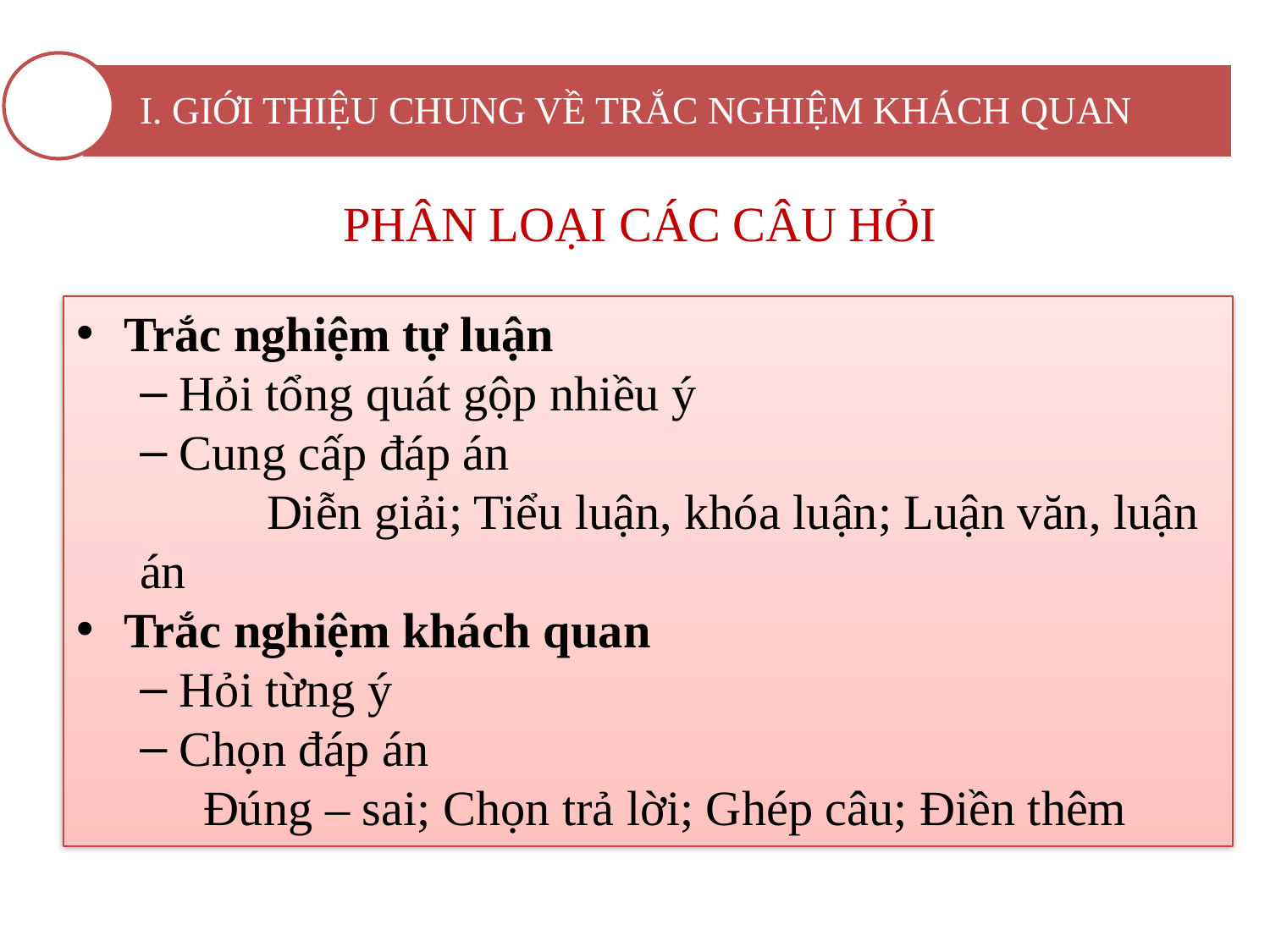

I. GIỚI THIỆU CHUNG VỀ TRẮC NGHIỆM KHÁCH QUAN
# PHÂN LOẠI CÁC CÂU HỎI
Trắc nghiệm tự luận
Hỏi tổng quát gộp nhiều ý
Cung cấp đáp án
	Diễn giải; Tiểu luận, khóa luận; Luận văn, luận án
Trắc nghiệm khách quan
Hỏi từng ý
Chọn đáp án
Đúng – sai; Chọn trả lời; Ghép câu; Điền thêm